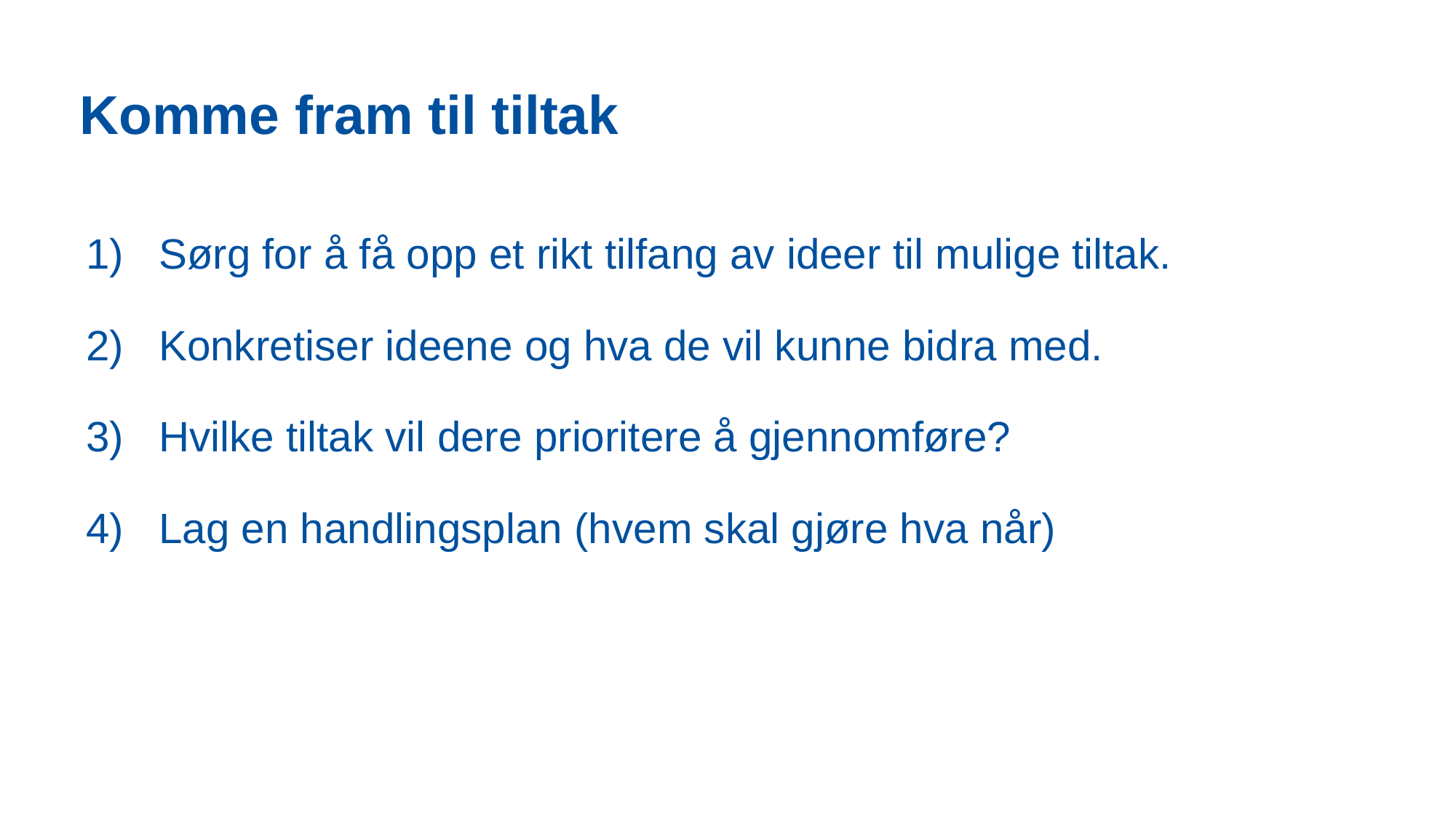

Komme fram til tiltak
Sørg for å få opp et rikt tilfang av ideer til mulige tiltak.
Konkretiser ideene og hva de vil kunne bidra med.
Hvilke tiltak vil dere prioritere å gjennomføre?
Lag en handlingsplan (hvem skal gjøre hva når)